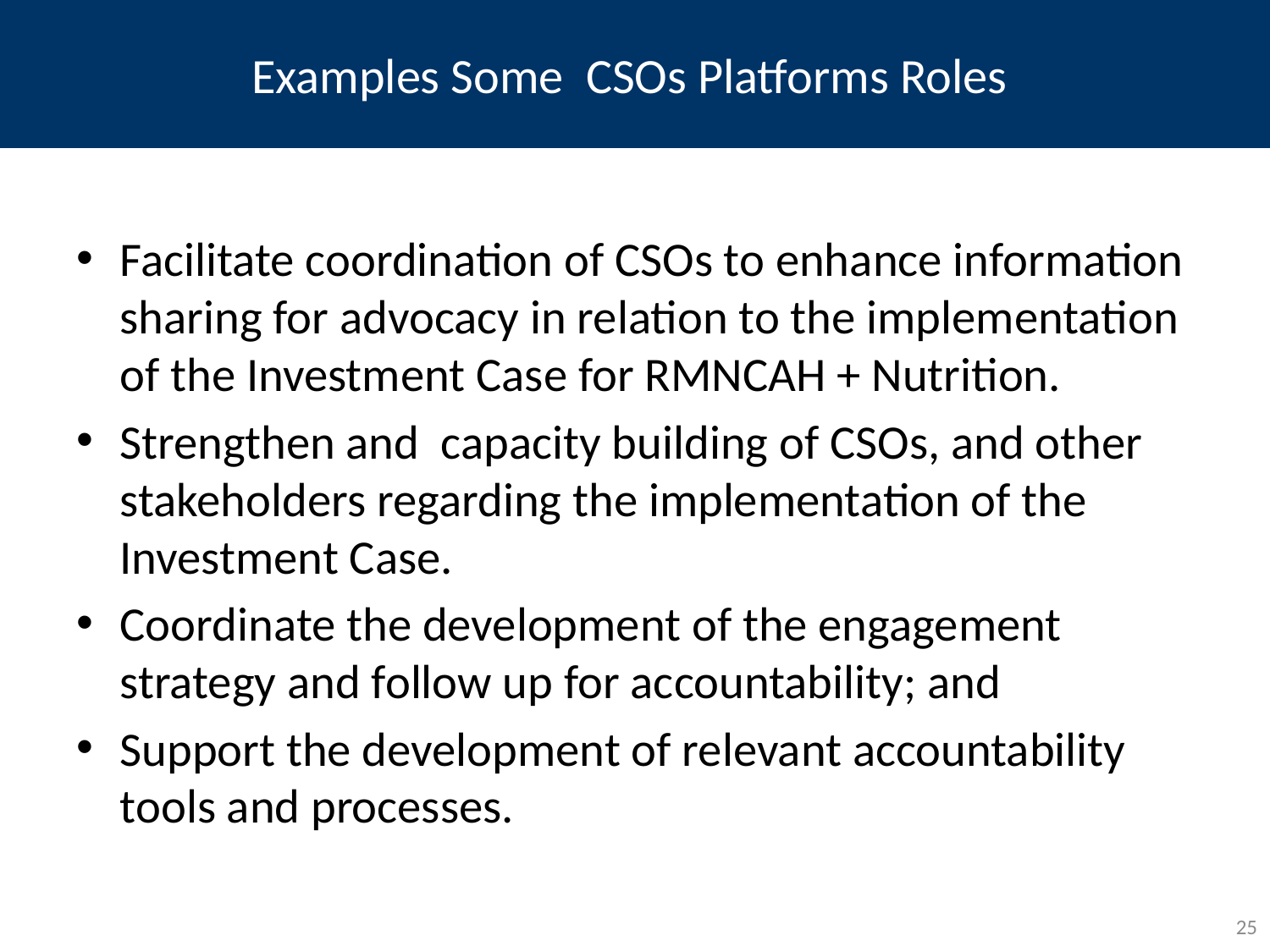

# Examples Some  CSOs Platforms Roles
Facilitate coordination of CSOs to enhance information sharing for advocacy in relation to the implementation of the Investment Case for RMNCAH + Nutrition.
Strengthen and  capacity building of CSOs, and other stakeholders regarding the implementation of the Investment Case.
Coordinate the development of the engagement strategy and follow up for accountability; and
Support the development of relevant accountability tools and processes.